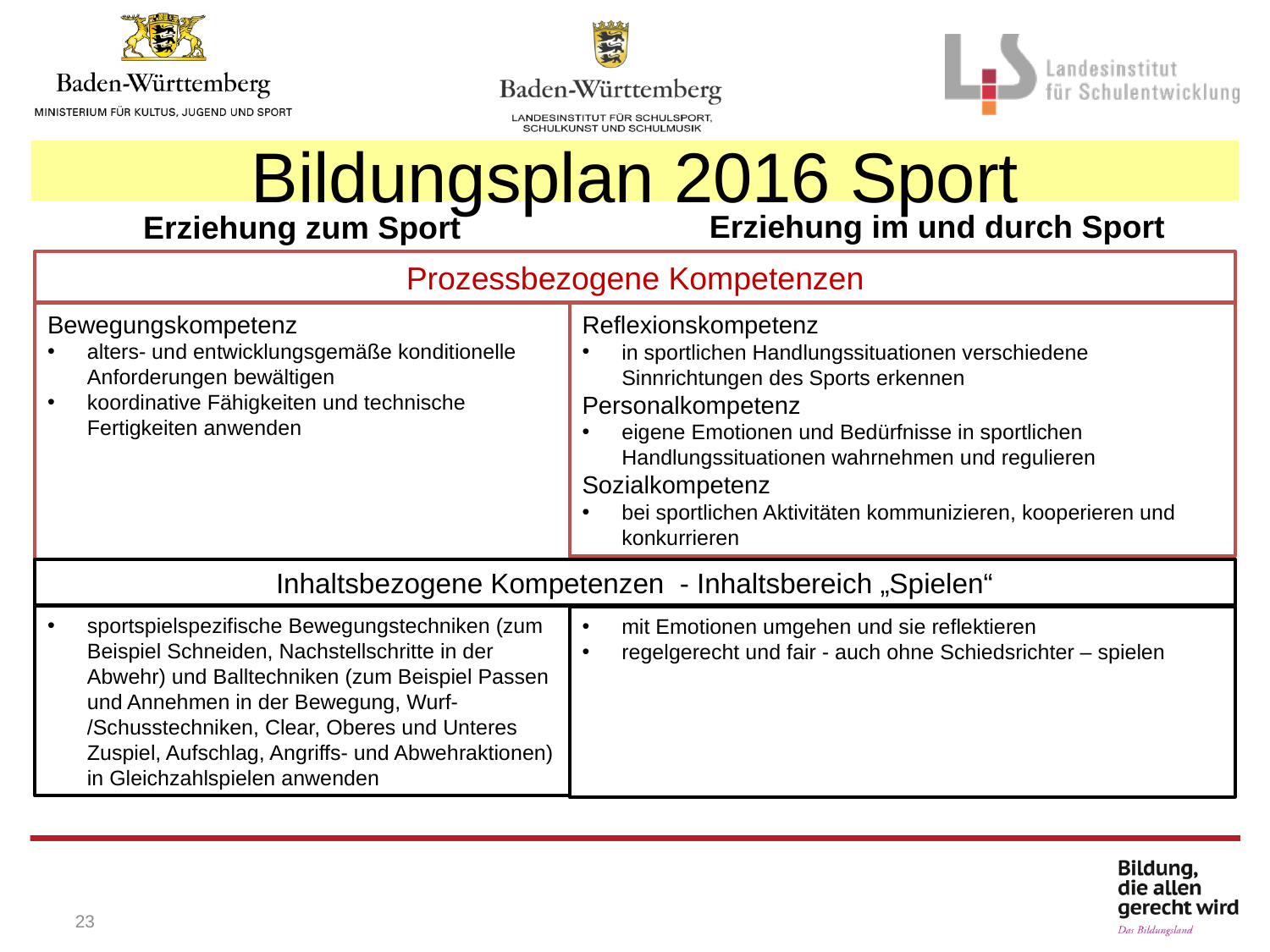

Bildungsplan 2016 Sport
Erziehung im und durch Sport
Erziehung zum Sport
Prozessbezogene Kompetenzen
Bewegungskompetenz
alters- und entwicklungsgemäße konditionelle Anforderungen bewältigen
koordinative Fähigkeiten und technische Fertigkeiten anwenden

Reflexionskompetenz
in sportlichen Handlungssituationen verschiedene Sinnrichtungen des Sports erkennen
Personalkompetenz
eigene Emotionen und Bedürfnisse in sportlichen Handlungssituationen wahrnehmen und regulieren
Sozialkompetenz
bei sportlichen Aktivitäten kommunizieren, kooperieren und konkurrieren
Inhaltsbezogene Kompetenzen  - Inhaltsbereich „Spielen“
sportspielspezifische Bewegungstechniken (zum Beispiel Schneiden, Nachstellschritte in der Abwehr) und Balltechniken (zum Beispiel Passen und Annehmen in der Bewegung, Wurf- /Schusstechniken, Clear, Oberes und Unteres Zuspiel, Aufschlag, Angriffs- und Abwehraktionen) in Gleichzahlspielen anwenden
mit Emotionen umgehen und sie reflektieren
regelgerecht und fair - auch ohne Schiedsrichter – spielen